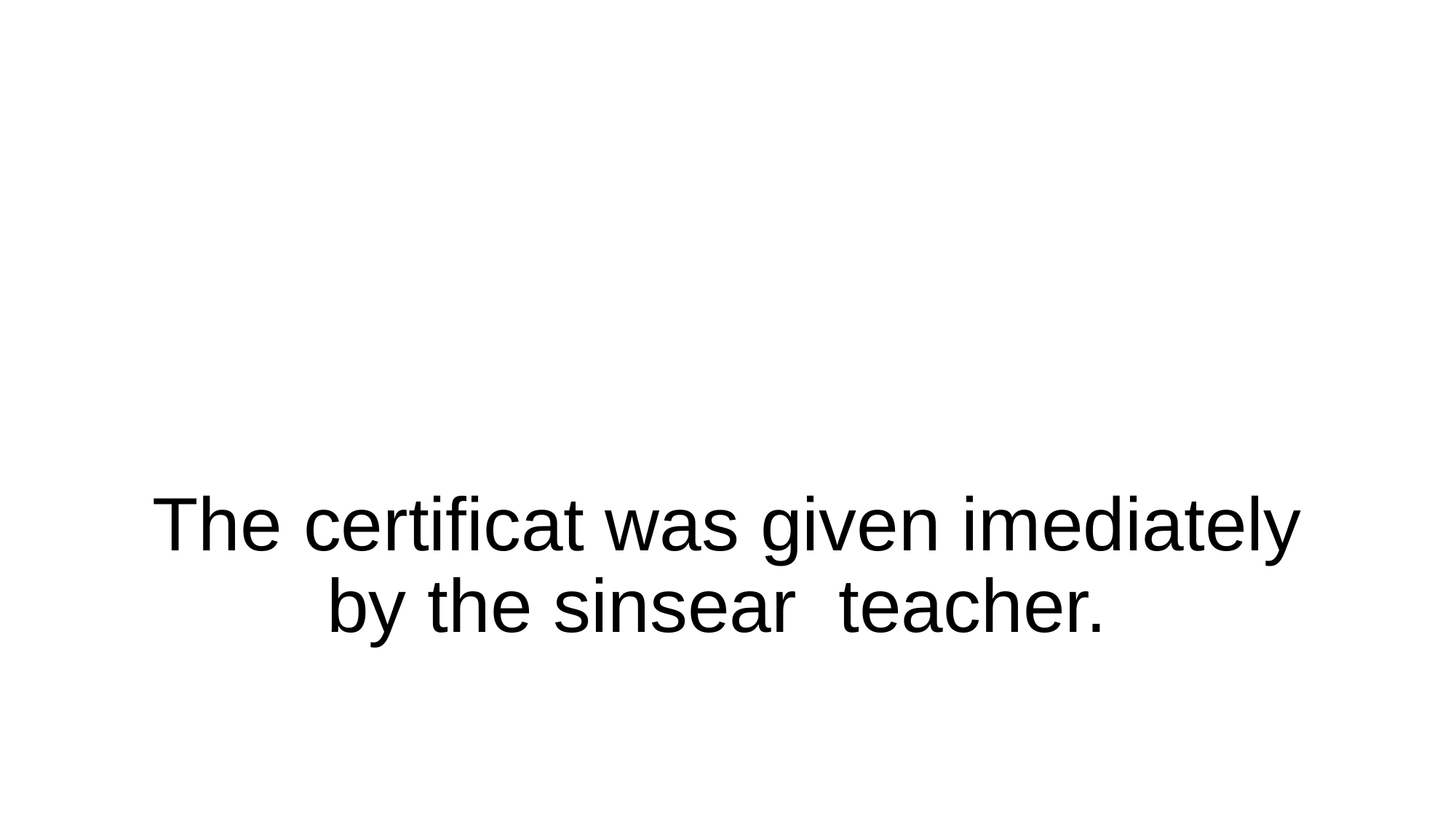

# The certificat was given imediately by the sinsear  teacher.